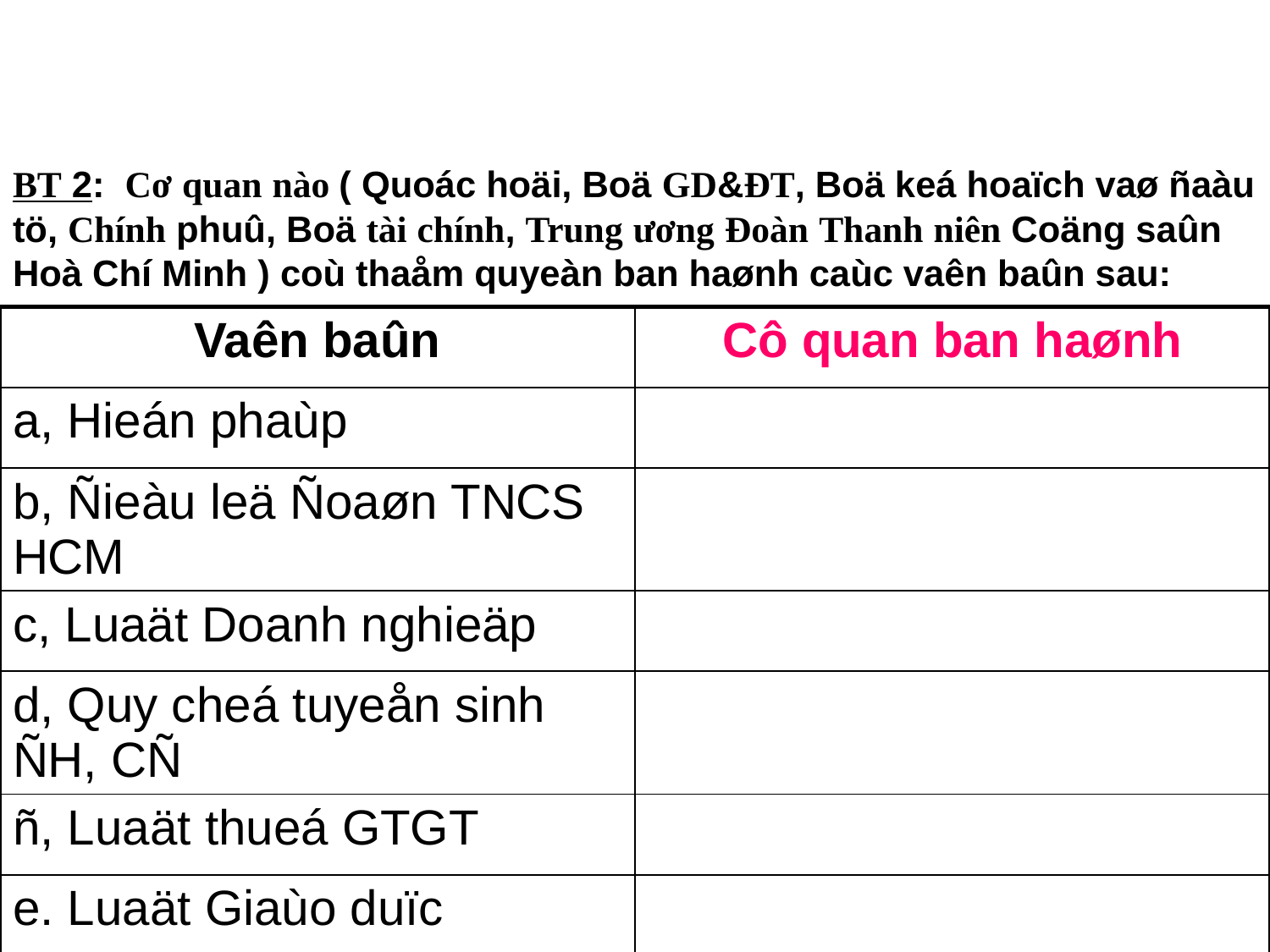

# BT 2:  Cơ quan nào ( Quoác hoäi, Boä GD&ĐT, Boä keá hoaïch vaø ñaàu tö, Chính phuû, Boä tài chính, Trung ương Đoàn Thanh niên Coäng saûn Hoà Chí Minh ) coù thaåm quyeàn ban haønh caùc vaên baûn sau:
| Vaên baûn | Cô quan ban haønh |
| --- | --- |
| a, Hieán phaùp |  |
| b, Ñieàu leä Ñoaøn TNCS HCM |  |
| c, Luaät Doanh nghieäp |  |
| d, Quy cheá tuyeån sinh ÑH, CÑ |  |
| ñ, Luaät thueá GTGT |  |
| e. Luaät Giaùo duïc |  |

QUOÁC HOÄI
Trung ương Ñoaøn TNCS HCM
QUOÁC HOÄI
Boä GD&ÑT
QUOÁC HOÄI
QUOÁC HOÄI